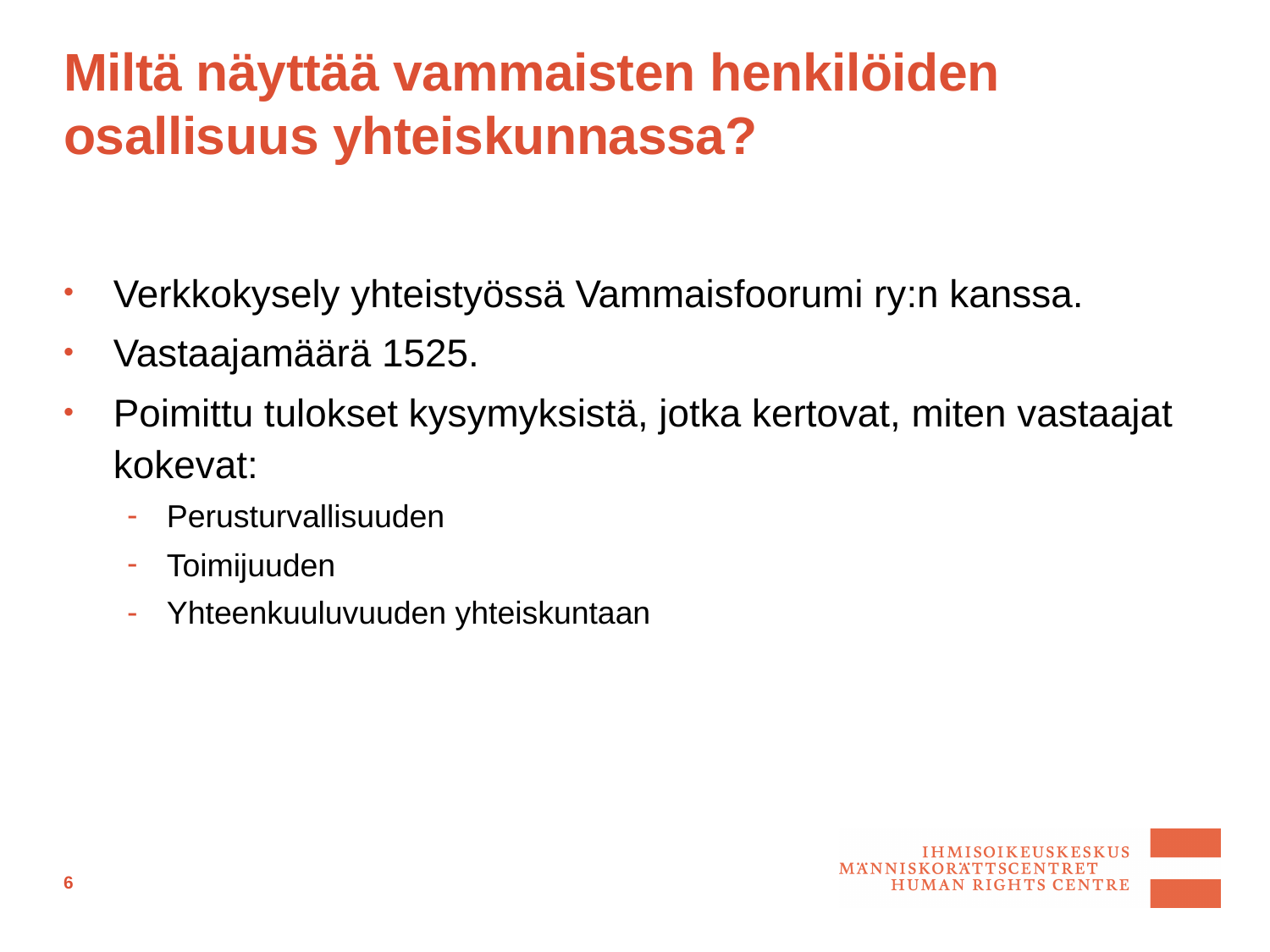

# Miltä näyttää vammaisten henkilöiden osallisuus yhteiskunnassa?

Verkkokysely yhteistyössä Vammaisfoorumi ry:n kanssa.
Vastaajamäärä 1525.
Poimittu tulokset kysymyksistä, jotka kertovat, miten vastaajat kokevat:
Perusturvallisuuden
Toimijuuden
Yhteenkuuluvuuden yhteiskuntaan
6